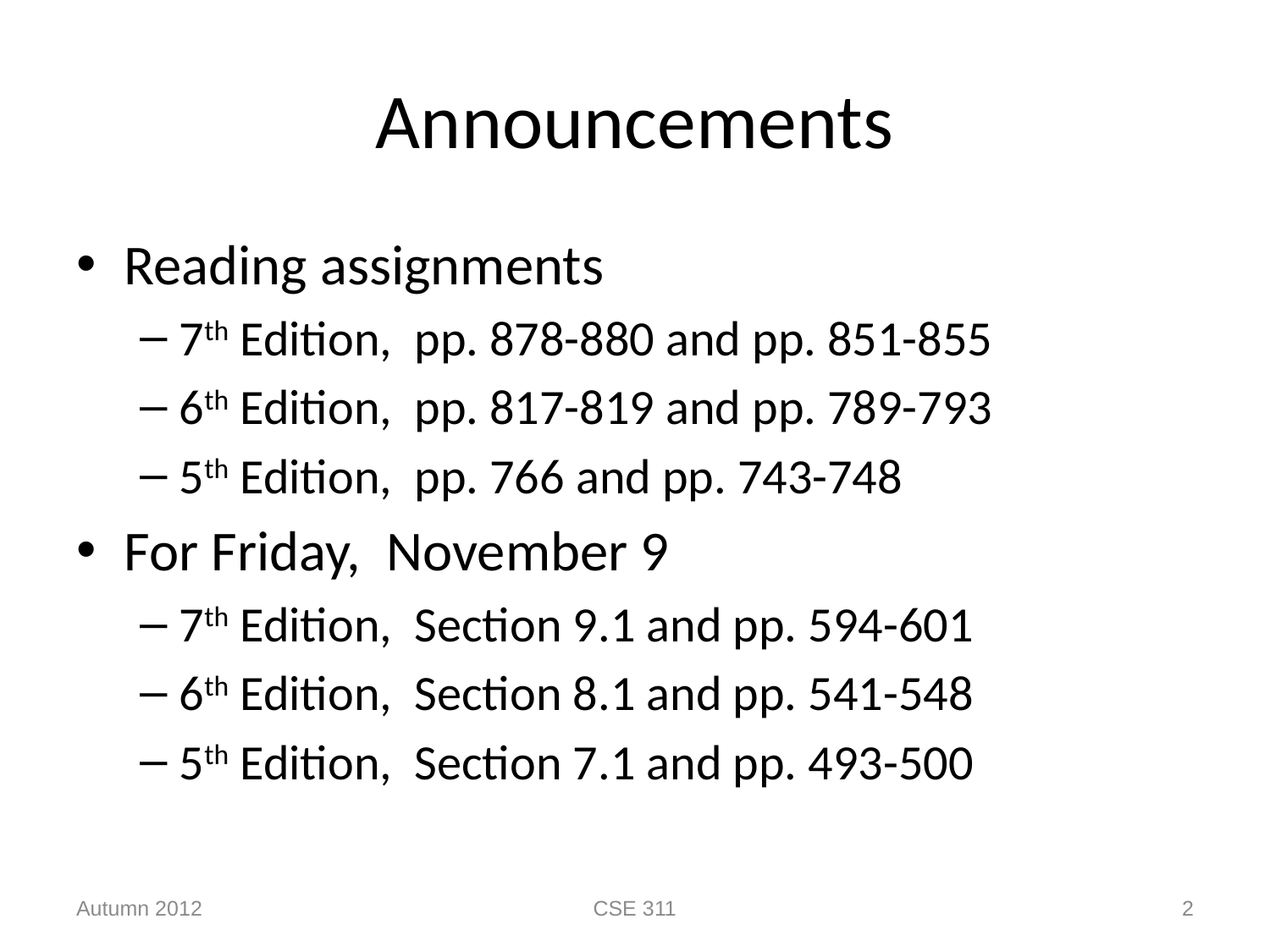

# Announcements
Reading assignments
7th Edition,  pp. 878-880 and pp. 851-855
6th Edition,  pp. 817-819 and pp. 789-793
5th Edition,  pp. 766 and pp. 743-748
For Friday,  November 9
7th Edition,  Section 9.1 and pp. 594-601
6th Edition,  Section 8.1 and pp. 541-548
5th Edition,  Section 7.1 and pp. 493-500

Autumn 2012
CSE 311
2